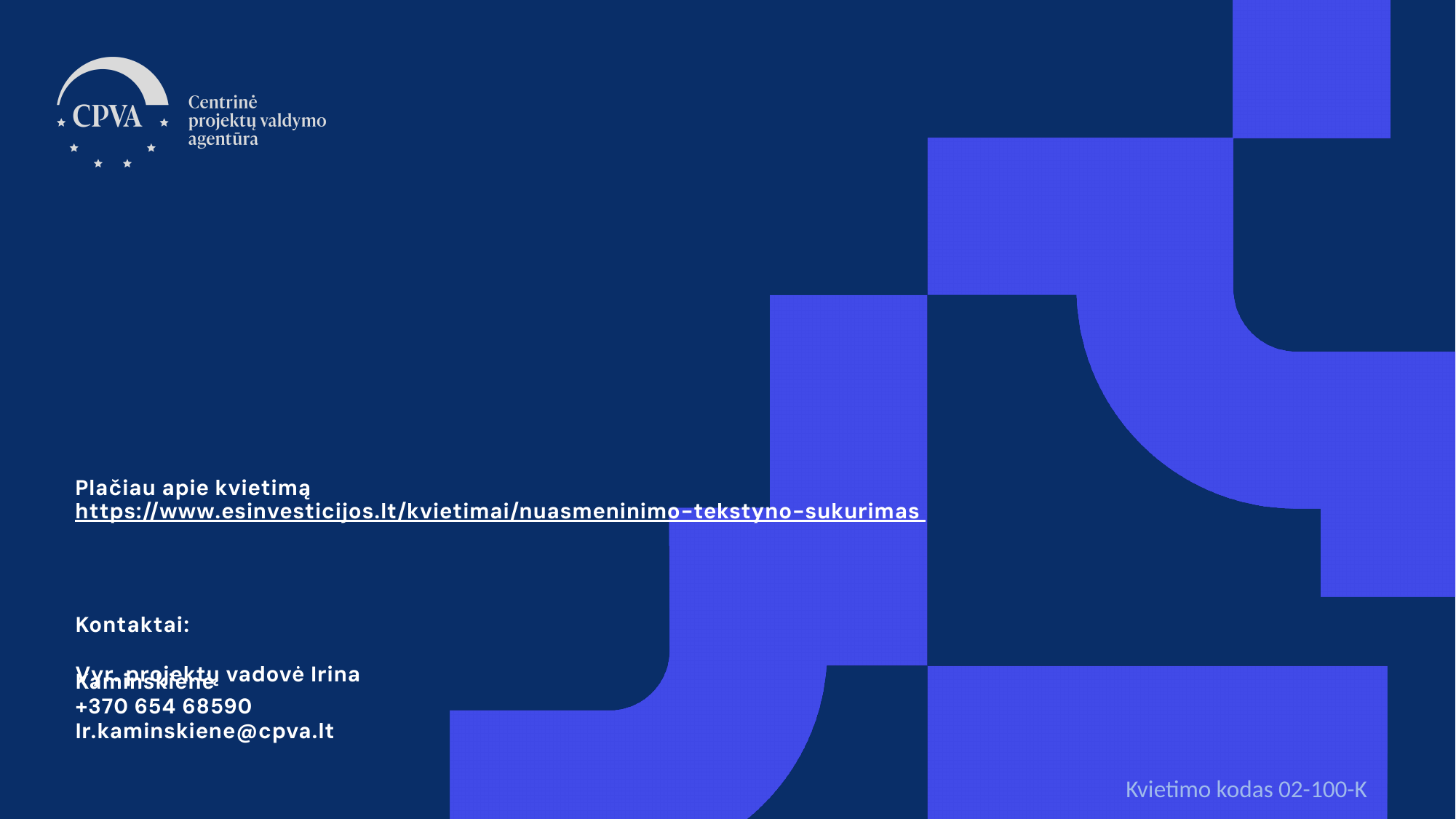

Plačiau apie kvietimą
https://www.esinvesticijos.lt/kvietimai/nuasmeninimo-tekstyno-sukurimas
Kontaktai:

Vyr. projektų vadovė Irina Kaminskienė
+370 654 68590
Ir.kaminskiene@cpva.lt

Kvietimo kodas 02-100-K